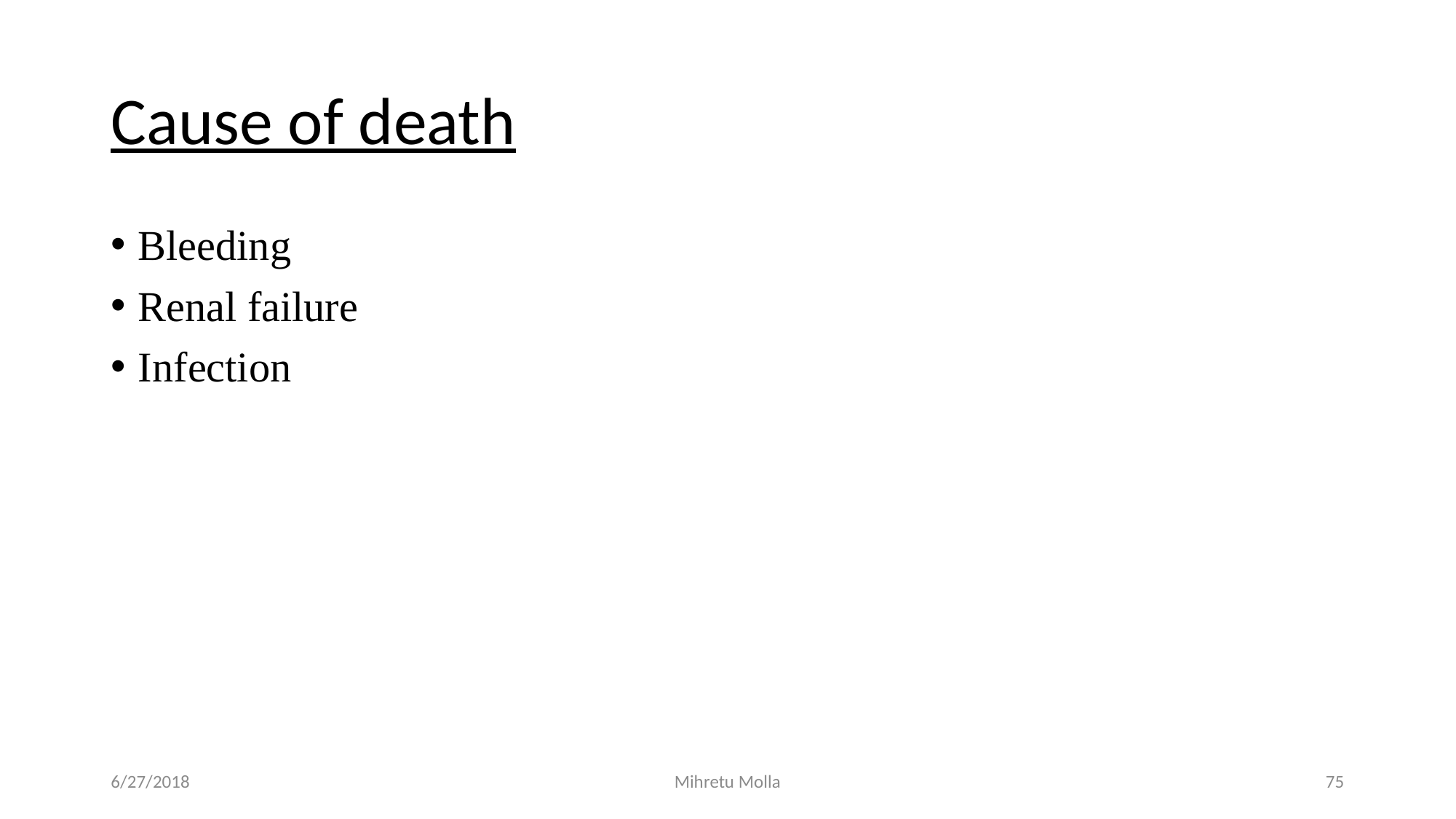

# Cause of death
Bleeding
Renal failure
Infection

6/27/2018
Mihretu Molla
75